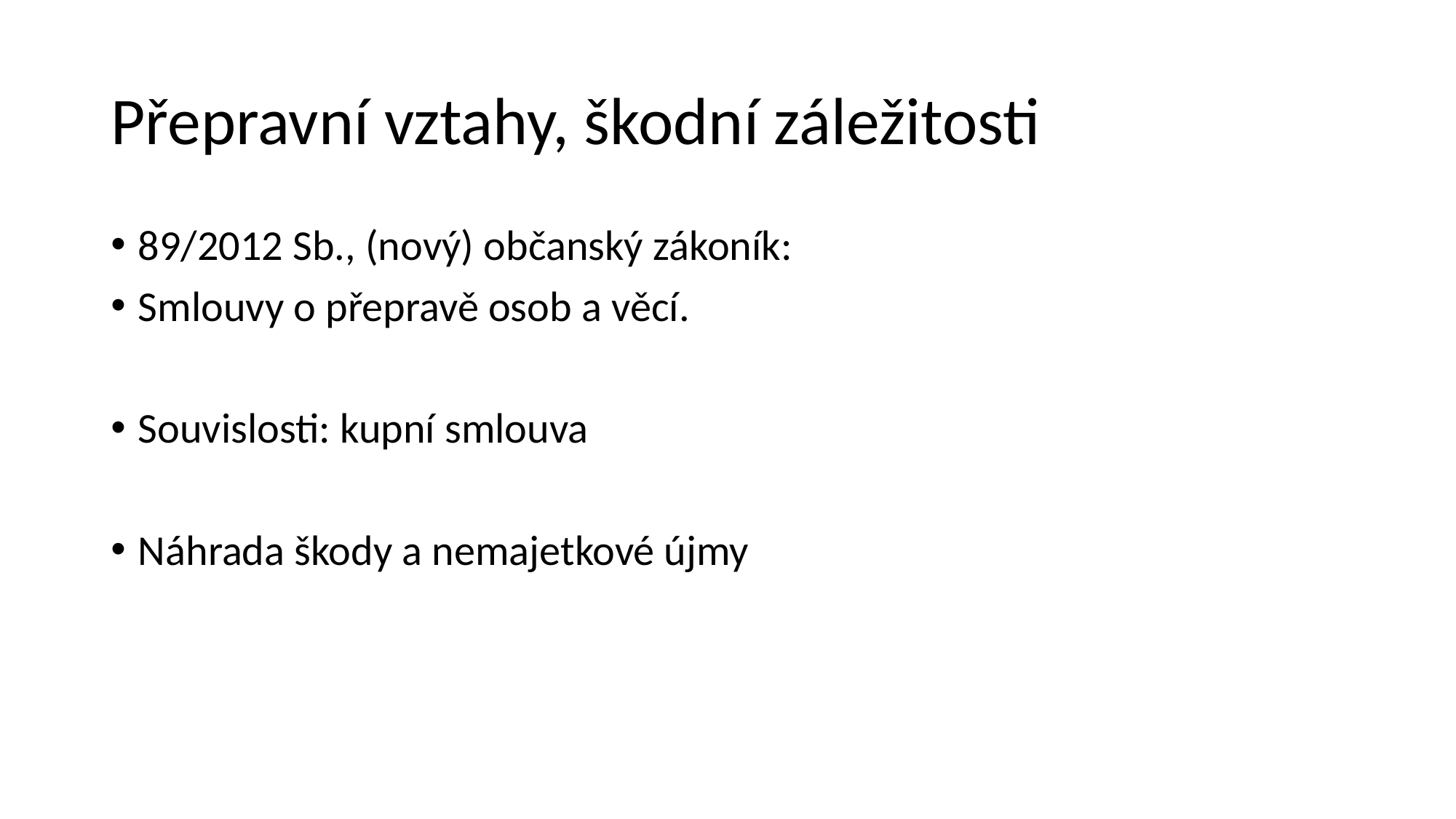

# Přepravní vztahy, škodní záležitosti
89/2012 Sb., (nový) občanský zákoník:
Smlouvy o přepravě osob a věcí.

Souvislosti: kupní smlouva

Náhrada škody a nemajetkové újmy